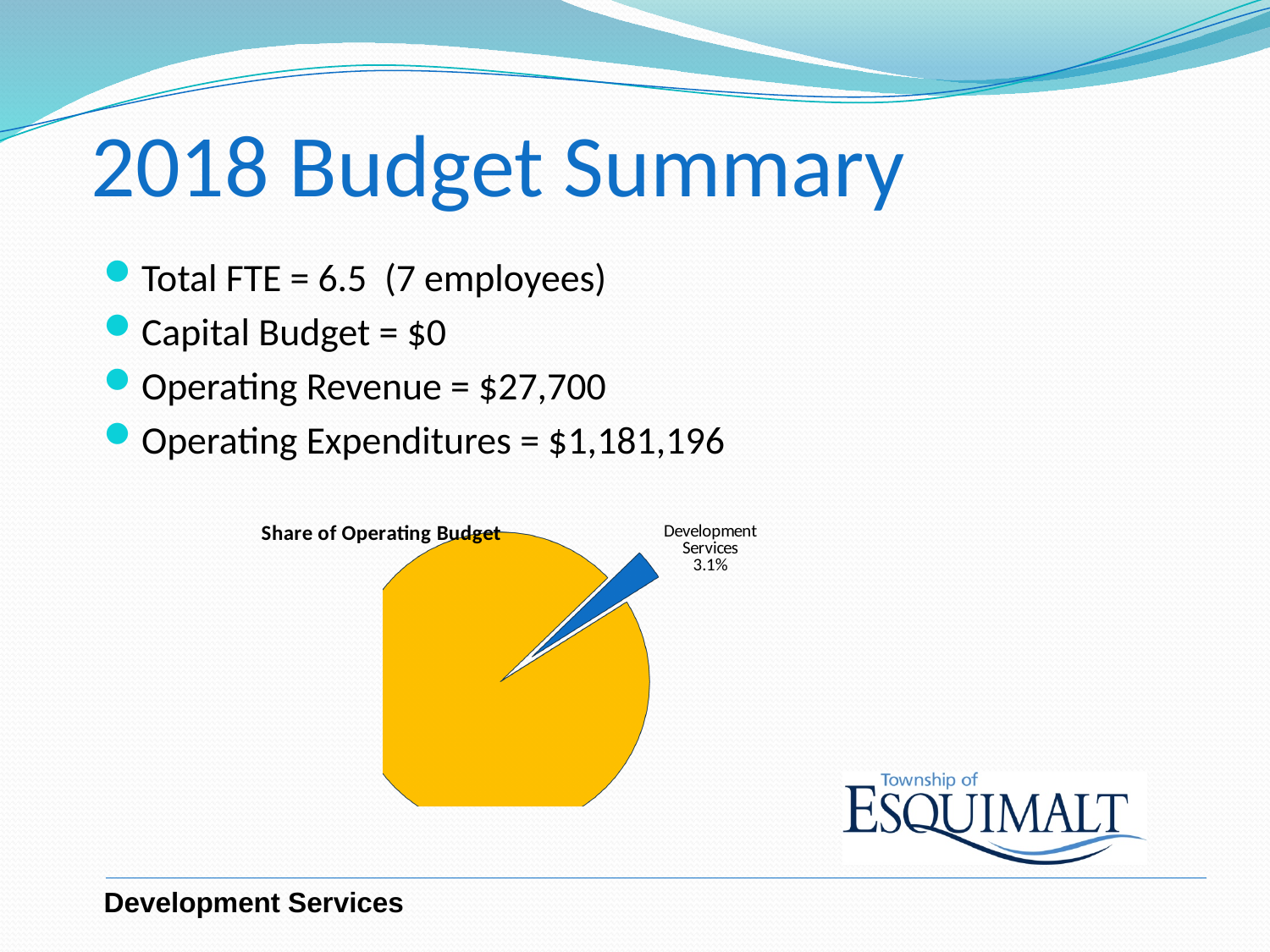

# 2018 Budget Summary
Total FTE = 6.5  (7 employees)
Capital Budget = $0
Operating Revenue = $27,700
Operating Expenditures = $1,181,196

[unsupported chart]

Development Services